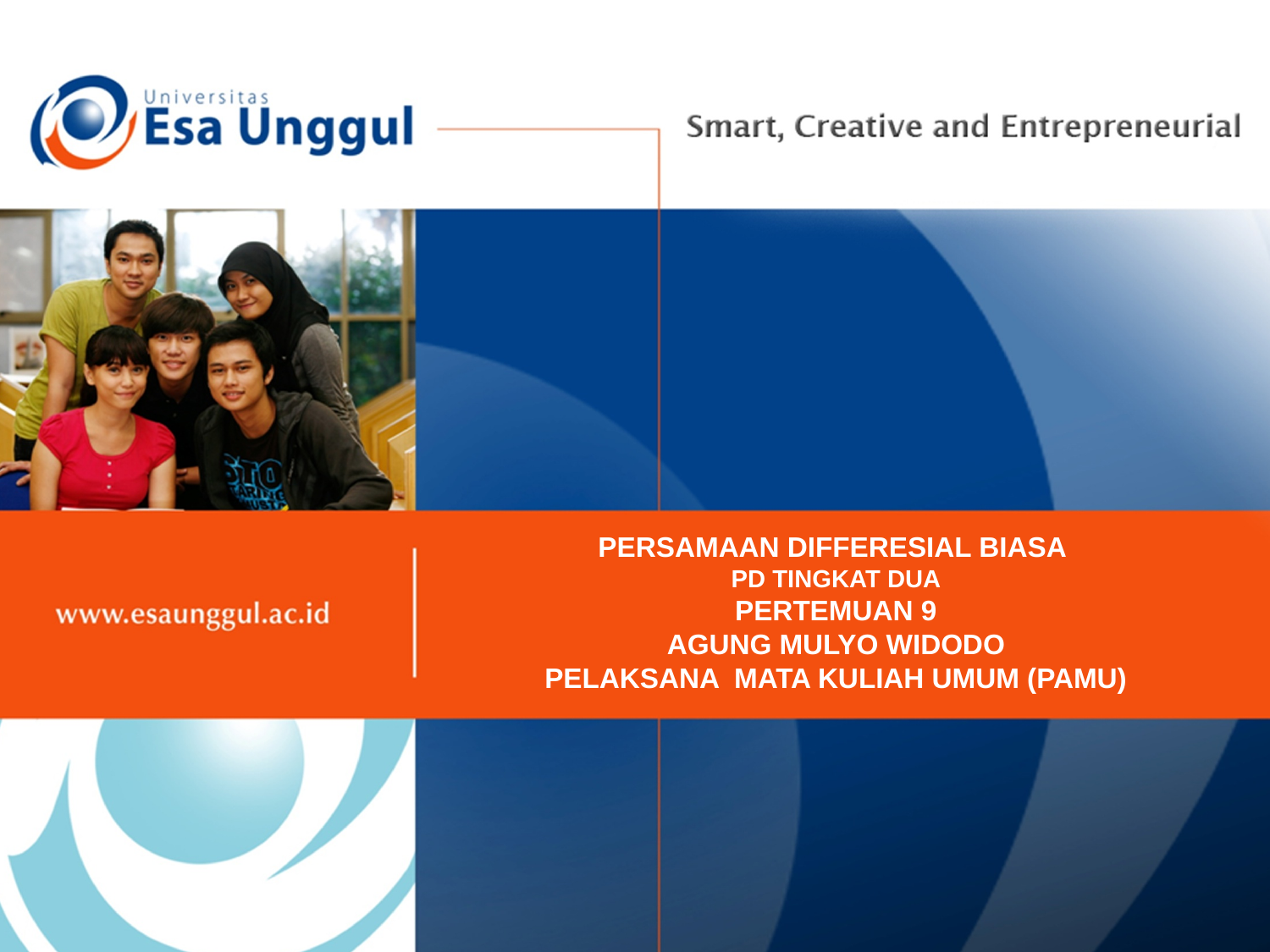

PERSAMAAN DIFFERESIAL BIASA
PD TINGKAT DUA
PERTEMUAN 9
AGUNG MULYO WIDODO
PELAKSANA  MATA KULIAH UMUM (PAMU)